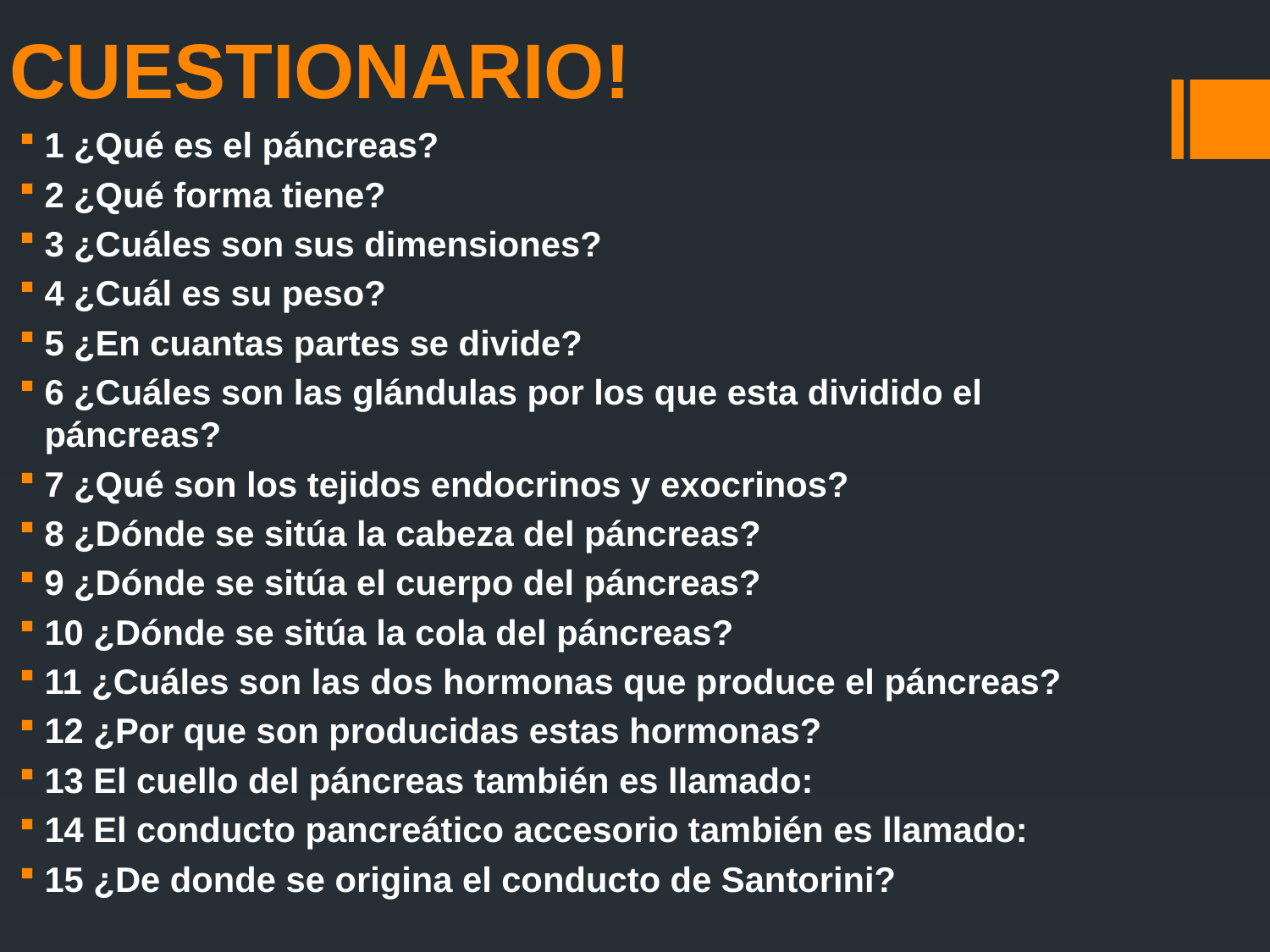

# CUESTIONARIO!
1 ¿Qué es el páncreas?
2 ¿Qué forma tiene?
3 ¿Cuáles son sus dimensiones?
4 ¿Cuál es su peso?
5 ¿En cuantas partes se divide?
6 ¿Cuáles son las glándulas por los que esta dividido el páncreas?
7 ¿Qué son los tejidos endocrinos y exocrinos?
8 ¿Dónde se sitúa la cabeza del páncreas?
9 ¿Dónde se sitúa el cuerpo del páncreas?
10 ¿Dónde se sitúa la cola del páncreas?
11 ¿Cuáles son las dos hormonas que produce el páncreas?
12 ¿Por que son producidas estas hormonas?
13 El cuello del páncreas también es llamado:
14 El conducto pancreático accesorio también es llamado:
15 ¿De donde se origina el conducto de Santorini?